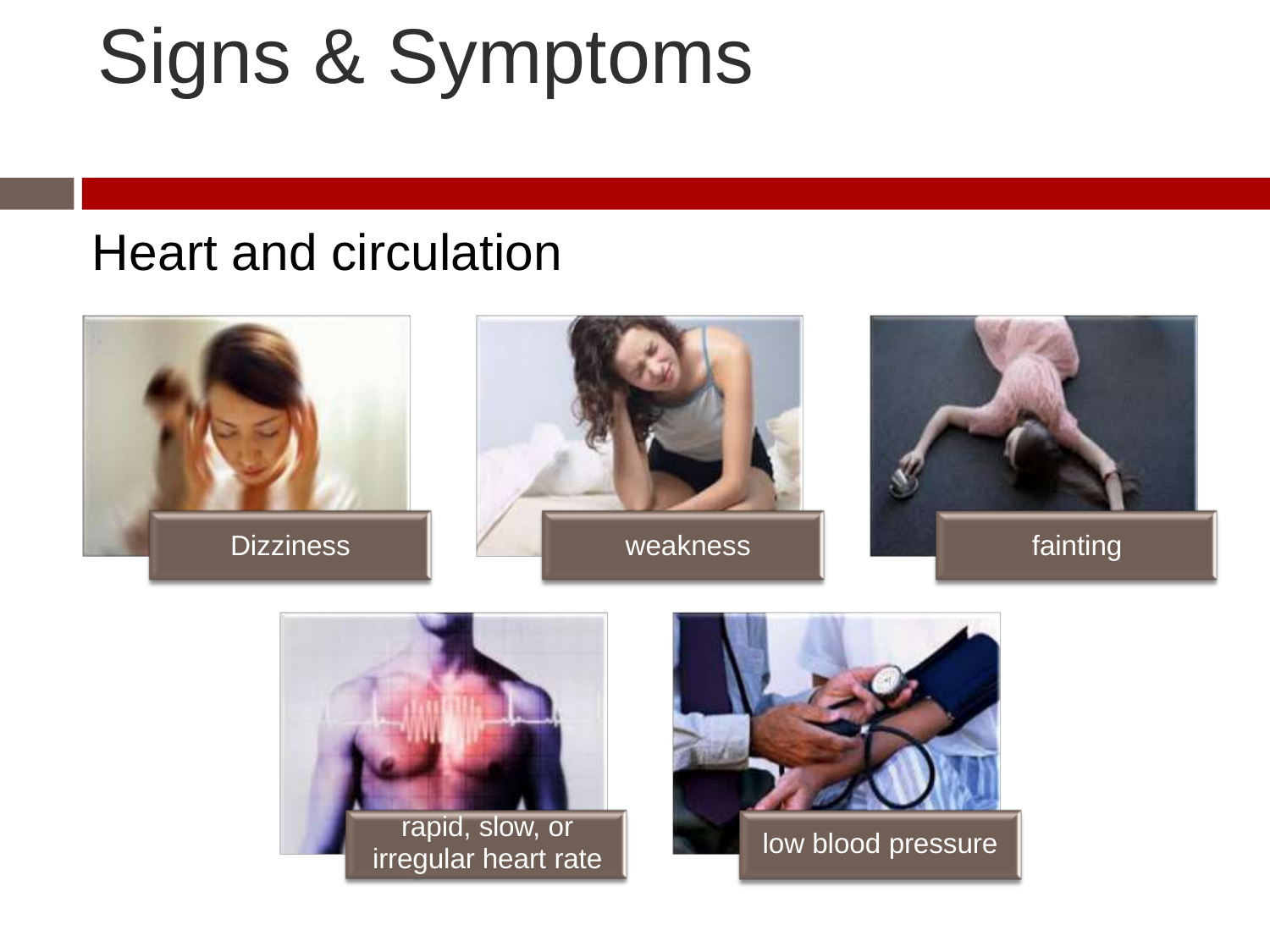

# Signs & Symptoms
Heart and circulation

Dizziness
weakness
fainting

rapid, slow, or
irregular heart rate
low blood pressure